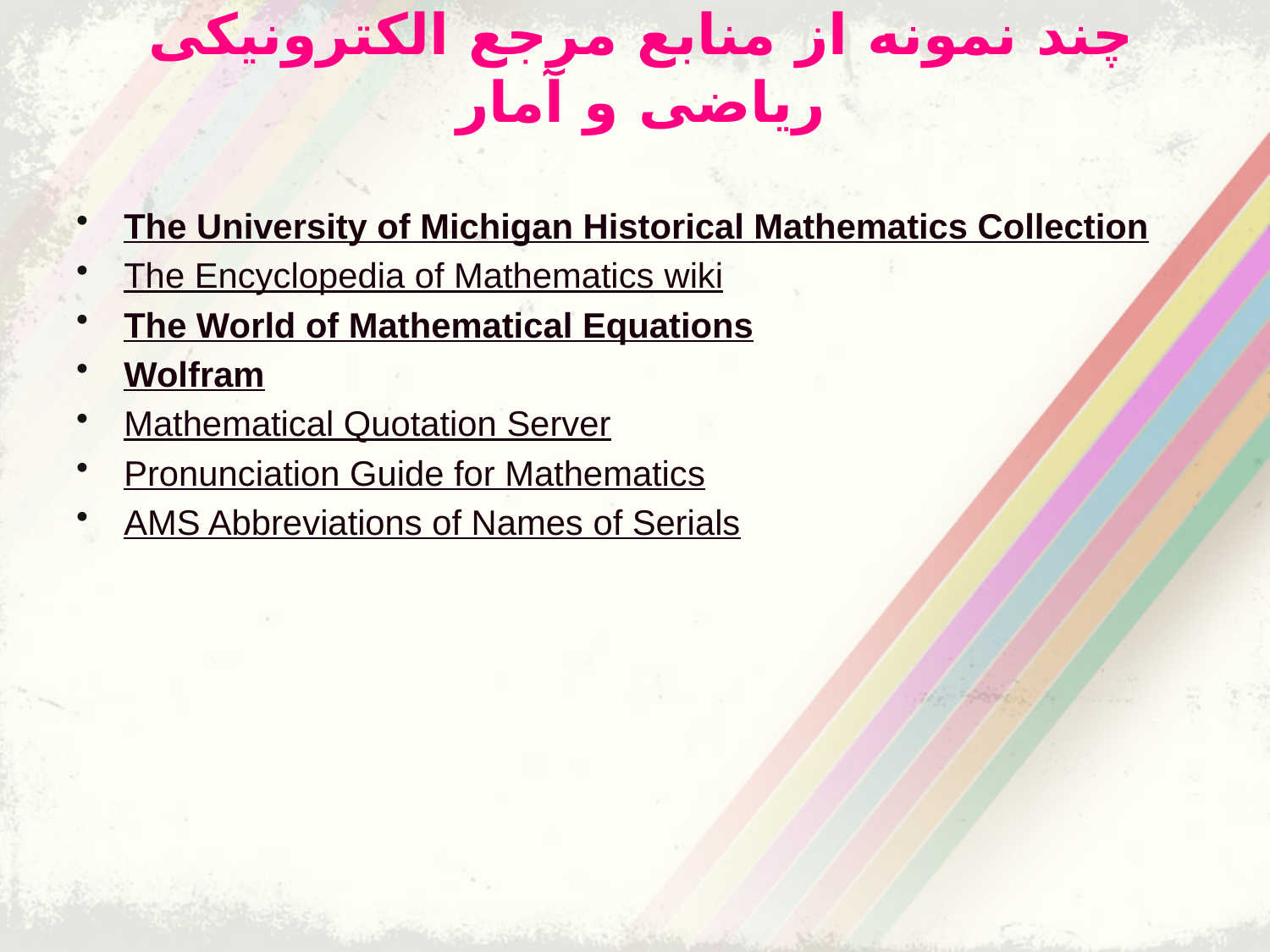

# چند نمونه از منابع مرجع الکترونیکی ریاضی و آمار

The University of Michigan Historical Mathematics Collection
The Encyclopedia of Mathematics wiki
The World of Mathematical Equations
Wolfram
Mathematical Quotation Server
Pronunciation Guide for Mathematics
AMS Abbreviations of Names of Serials